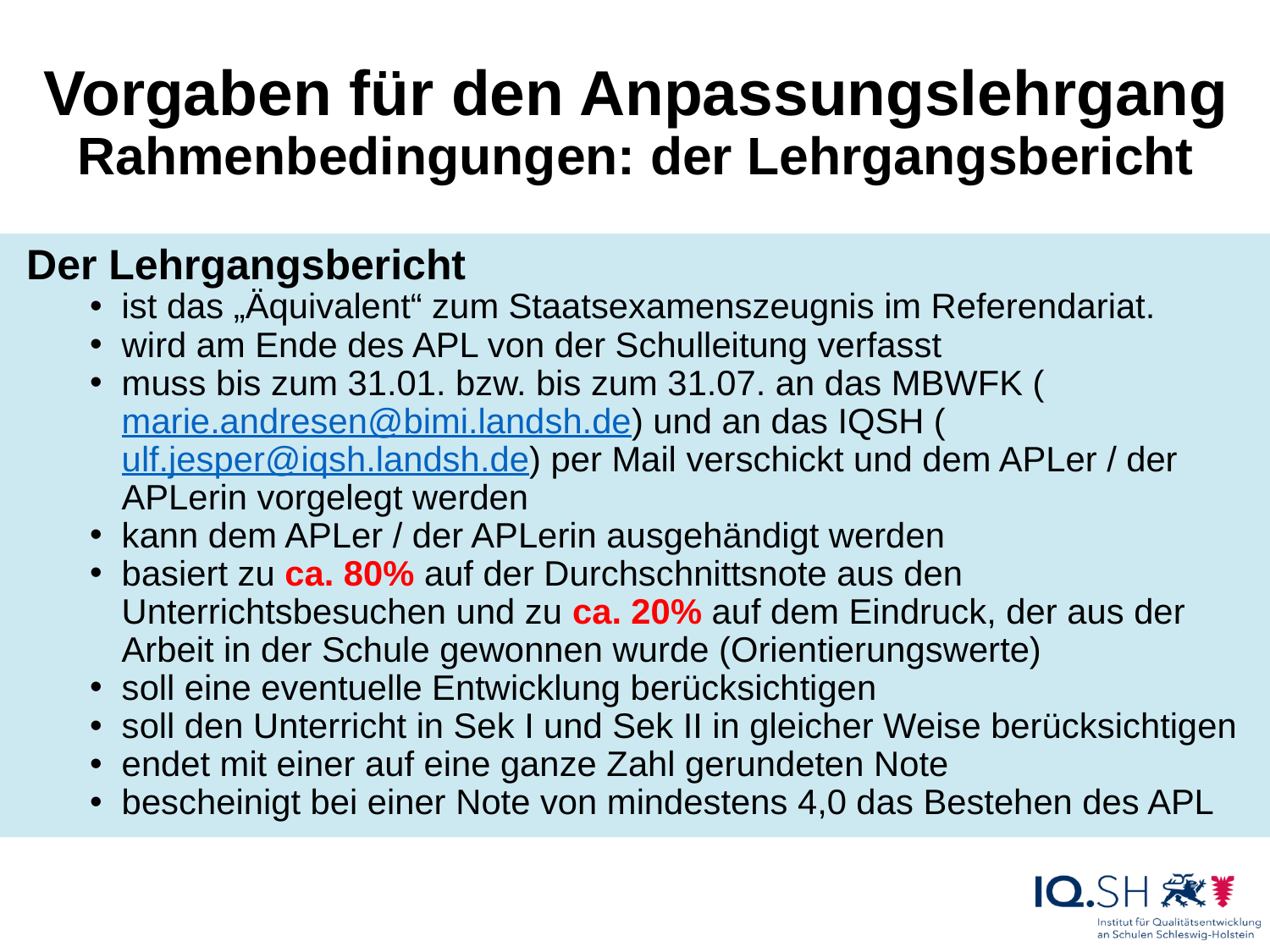

# Vorgaben für den Anpassungslehrgang Rahmenbedingungen: der Lehrgangsbericht
Der Lehrgangsbericht
ist das „Äquivalent“ zum Staatsexamenszeugnis im Referendariat.
wird am Ende des APL von der Schulleitung verfasst
muss bis zum 31.01. bzw. bis zum 31.07. an das MBWFK (marie.andresen@bimi.landsh.de) und an das IQSH (ulf.jesper@iqsh.landsh.de) per Mail verschickt und dem APLer / der APLerin vorgelegt werden
kann dem APLer / der APLerin ausgehändigt werden
basiert zu ca. 80% auf der Durchschnittsnote aus den Unterrichtsbesuchen und zu ca. 20% auf dem Eindruck, der aus der Arbeit in der Schule gewonnen wurde (Orientierungswerte)
soll eine eventuelle Entwicklung berücksichtigen
soll den Unterricht in Sek I und Sek II in gleicher Weise berücksichtigen
endet mit einer auf eine ganze Zahl gerundeten Note
bescheinigt bei einer Note von mindestens 4,0 das Bestehen des APL